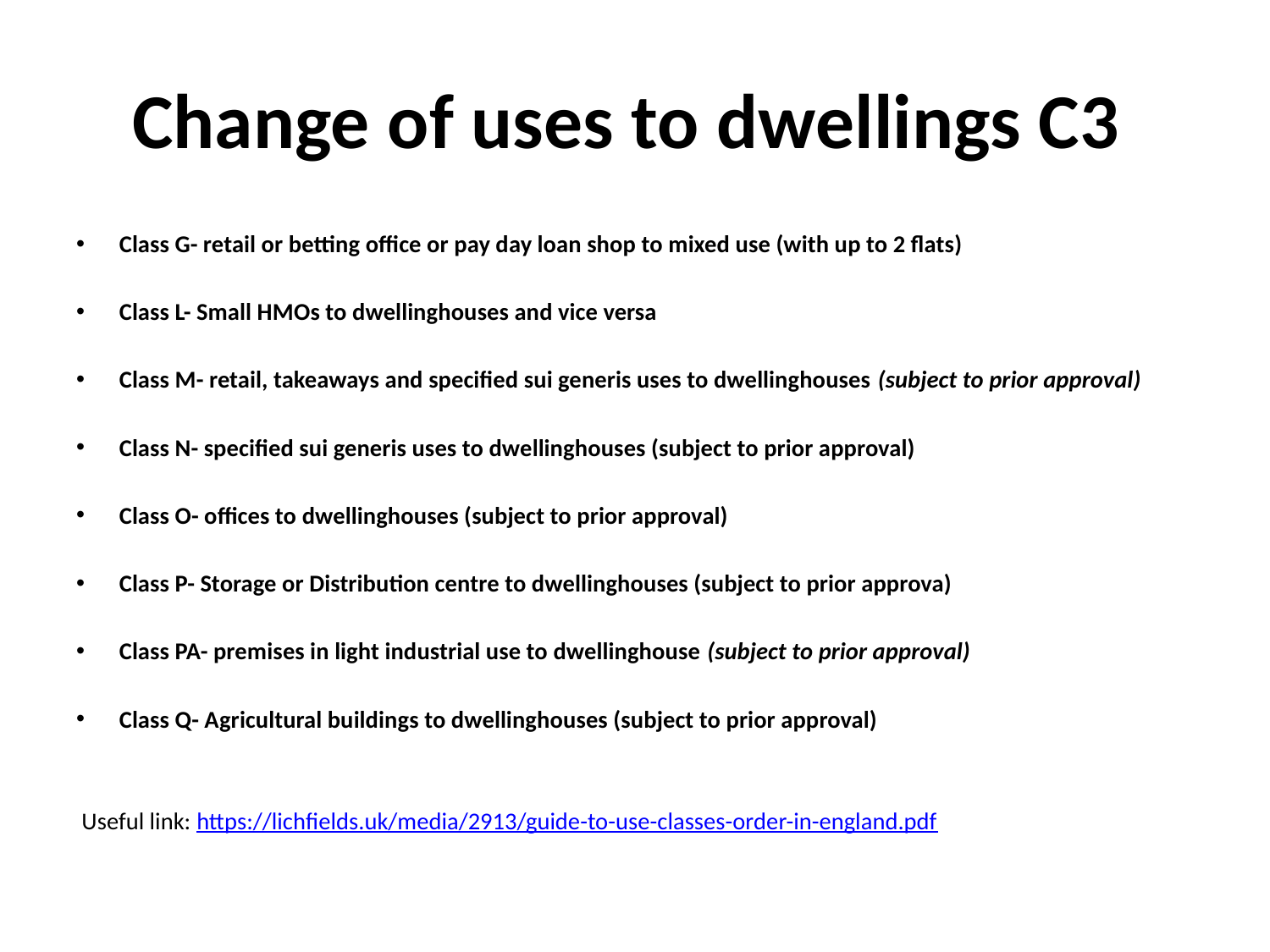

# Change of uses to dwellings C3
Class G- retail or betting office or pay day loan shop to mixed use (with up to 2 flats)

Class L- Small HMOs to dwellinghouses and vice versa

Class M- retail, takeaways and specified sui generis uses to dwellinghouses (subject to prior approval)

Class N- specified sui generis uses to dwellinghouses (subject to prior approval)

Class O- offices to dwellinghouses (subject to prior approval)

Class P- Storage or Distribution centre to dwellinghouses (subject to prior approva)

Class PA- premises in light industrial use to dwellinghouse (subject to prior approval)

Class Q- Agricultural buildings to dwellinghouses (subject to prior approval)

 Useful link: https://lichfields.uk/media/2913/guide-to-use-classes-order-in-england.pdf